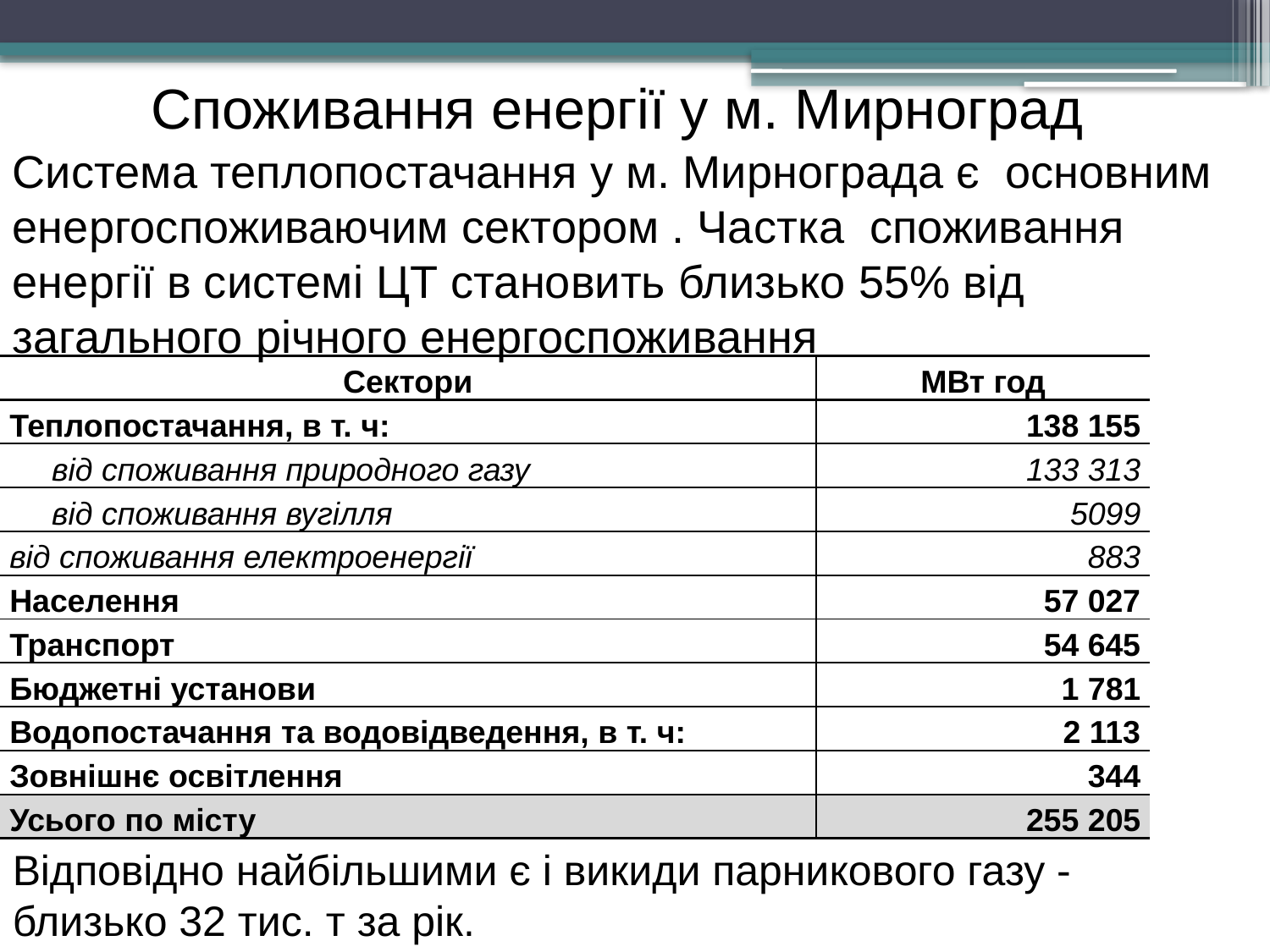

Споживання енергії у м. Мирноград
Система теплопостачання у м. Мирнограда є  основним  енергоспоживаючим сектором . Частка  споживання енергії в системі ЦТ становить близько 55% від загального річного енергоспоживання

| Сектори | МВт год |
| --- | --- |
| Теплопостачання, в т. ч: | 138 155 |
| від споживання природного газу | 133 313 |
| від споживання вугілля | 5099 |
| від споживання електроенергії | 883 |
| Населення | 57 027 |
| Транспорт | 54 645 |
| Бюджетні установи | 1 781 |
| Водопостачання та водовідведення, в т. ч: | 2 113 |
| Зовнішнє освітлення | 344 |
| Усього по місту | 255 205 |
Відповідно найбільшими є і викиди парникового газу -  близько 32 тис. т за рік.